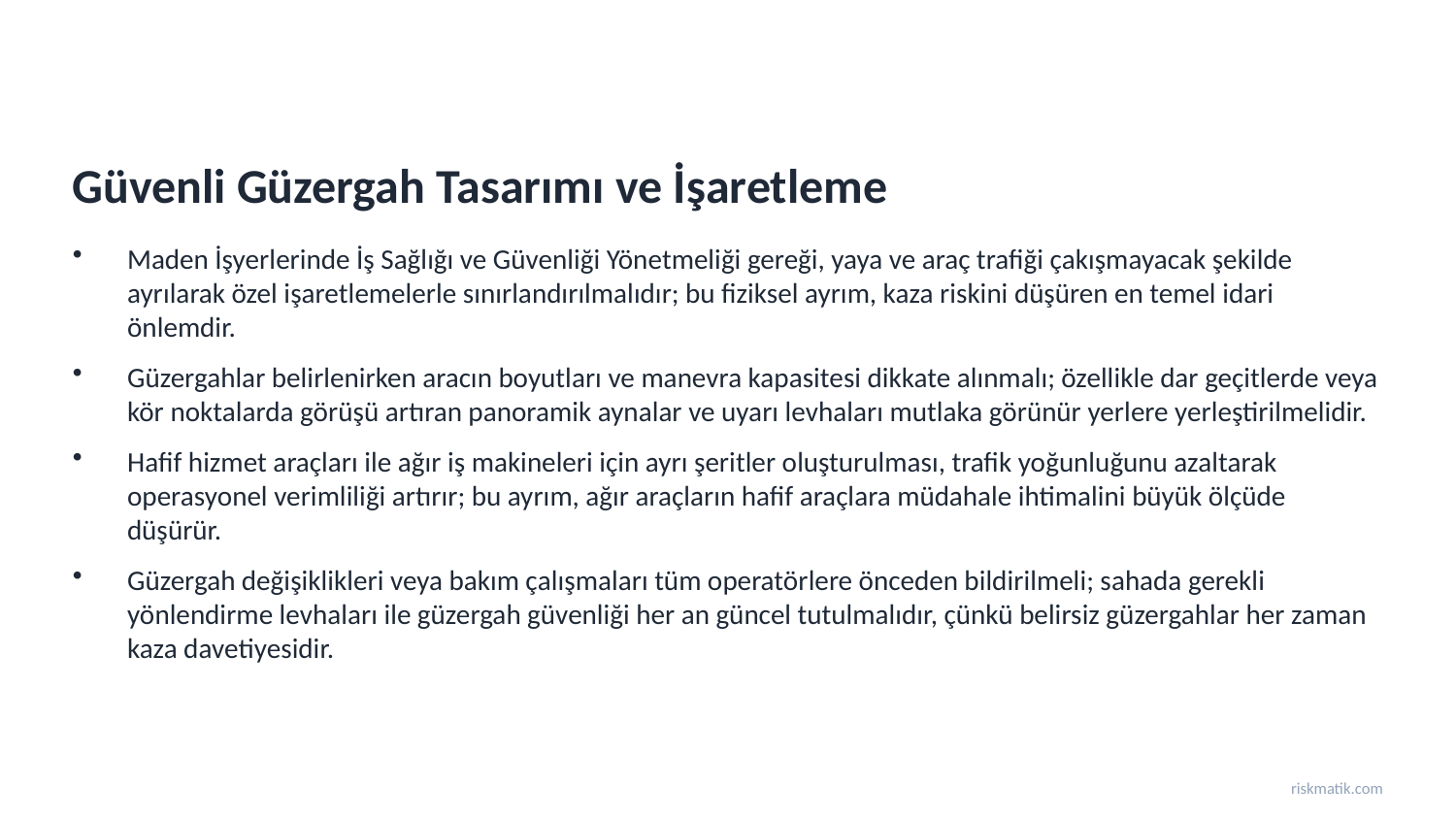

Güvenli Güzergah Tasarımı ve İşaretleme
Maden İşyerlerinde İş Sağlığı ve Güvenliği Yönetmeliği gereği, yaya ve araç trafiği çakışmayacak şekilde ayrılarak özel işaretlemelerle sınırlandırılmalıdır; bu fiziksel ayrım, kaza riskini düşüren en temel idari önlemdir.
Güzergahlar belirlenirken aracın boyutları ve manevra kapasitesi dikkate alınmalı; özellikle dar geçitlerde veya kör noktalarda görüşü artıran panoramik aynalar ve uyarı levhaları mutlaka görünür yerlere yerleştirilmelidir.
Hafif hizmet araçları ile ağır iş makineleri için ayrı şeritler oluşturulması, trafik yoğunluğunu azaltarak operasyonel verimliliği artırır; bu ayrım, ağır araçların hafif araçlara müdahale ihtimalini büyük ölçüde düşürür.
Güzergah değişiklikleri veya bakım çalışmaları tüm operatörlere önceden bildirilmeli; sahada gerekli yönlendirme levhaları ile güzergah güvenliği her an güncel tutulmalıdır, çünkü belirsiz güzergahlar her zaman kaza davetiyesidir.
riskmatik.com